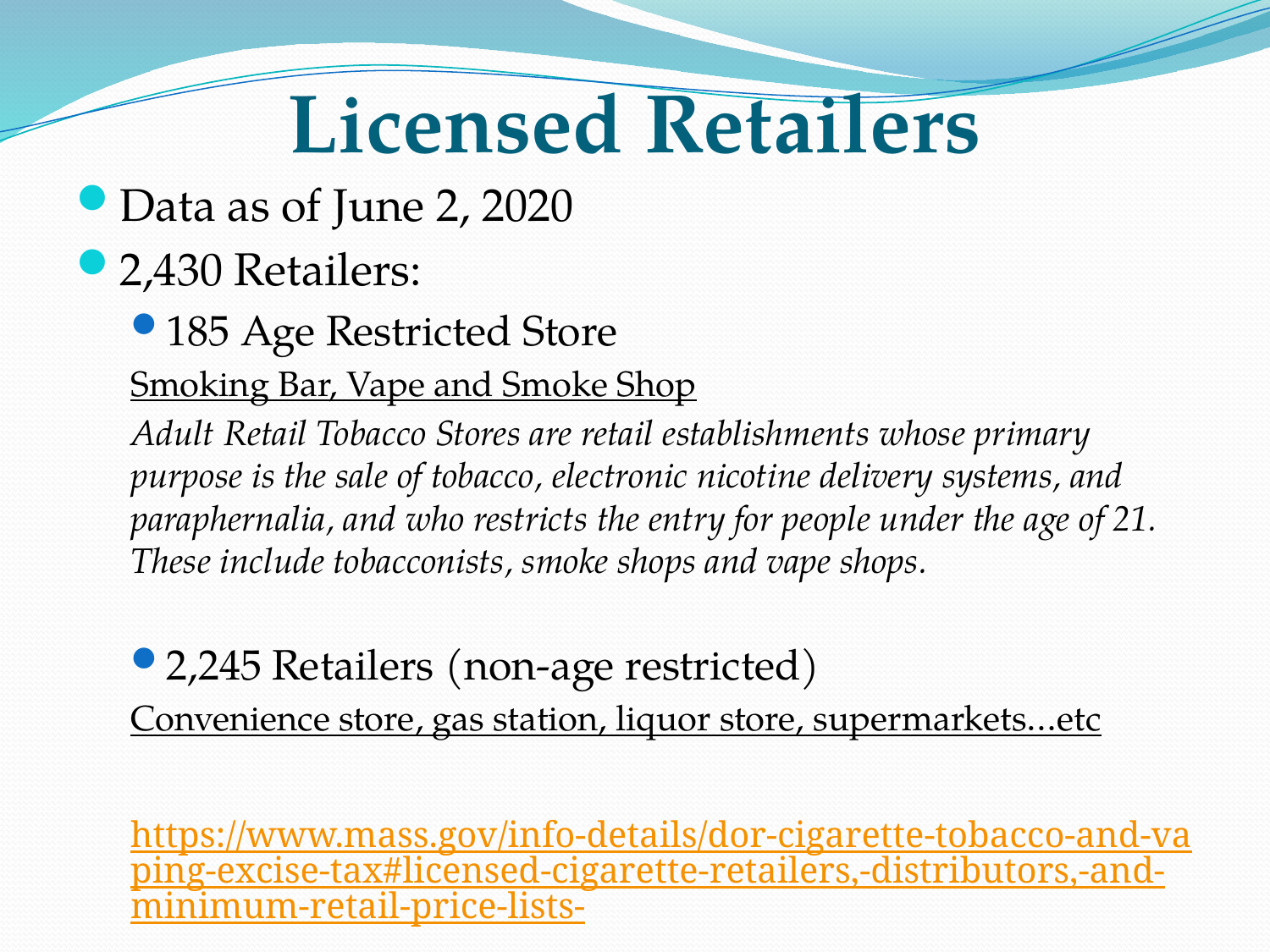

# Licensed Retailers
Data as of June 2, 2020
2,430 Retailers:
185 Age Restricted Store
Smoking Bar, Vape and Smoke Shop
Adult Retail Tobacco Stores are retail establishments whose primary purpose is the sale of tobacco, electronic nicotine delivery systems, and paraphernalia, and who restricts the entry for people under the age of 21. These include tobacconists, smoke shops and vape shops.

2,245 Retailers (non-age restricted)
Convenience store, gas station, liquor store, supermarkets…etc

https://www.mass.gov/info-details/dor-cigarette-tobacco-and-vaping-excise-tax#licensed-cigarette-retailers,-distributors,-and-minimum-retail-price-lists-